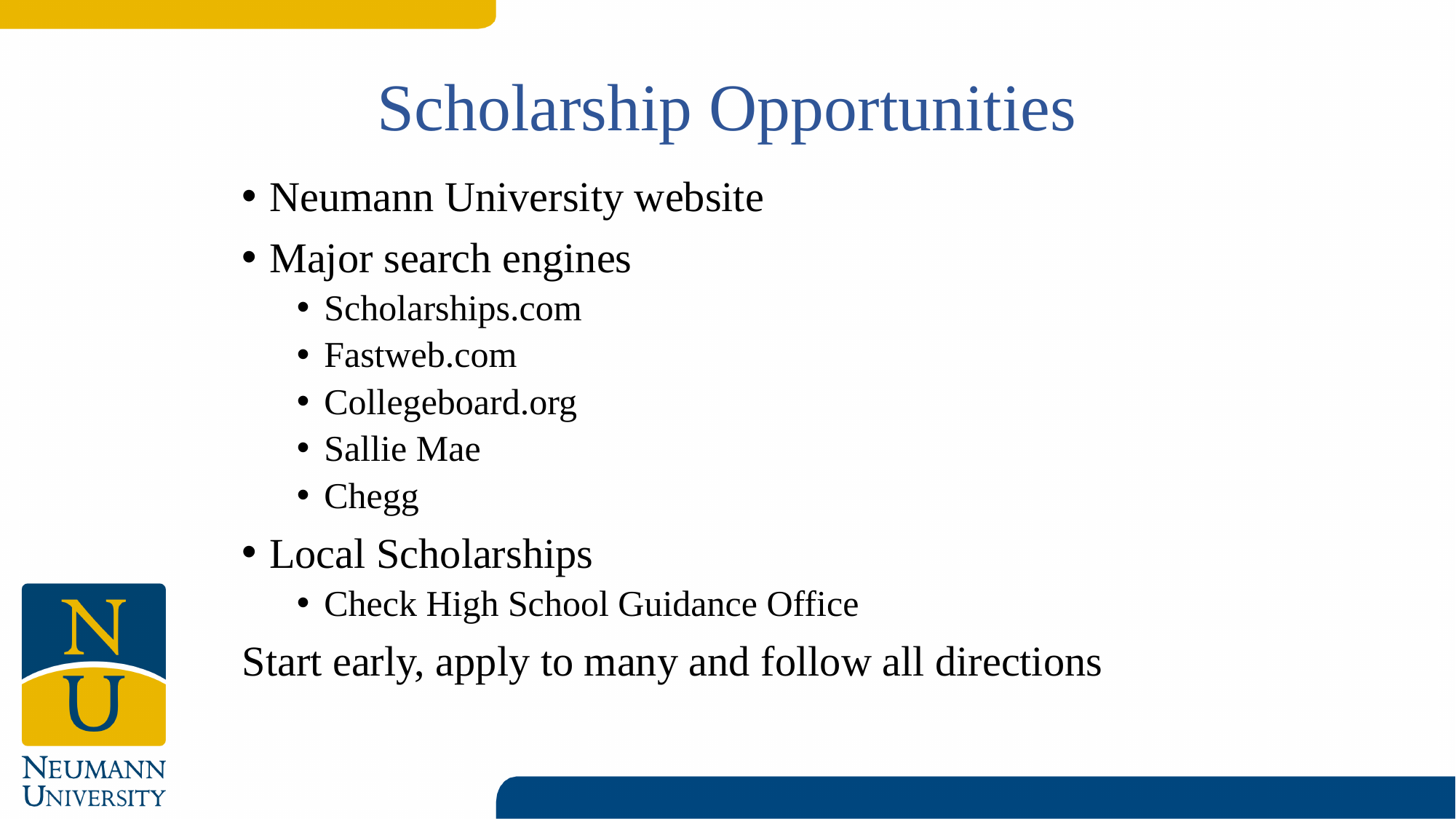

# Scholarship Opportunities
Neumann University website
Major search engines
Scholarships.com
Fastweb.com
Collegeboard.org
Sallie Mae
Chegg
Local Scholarships
Check High School Guidance Office
Start early, apply to many and follow all directions